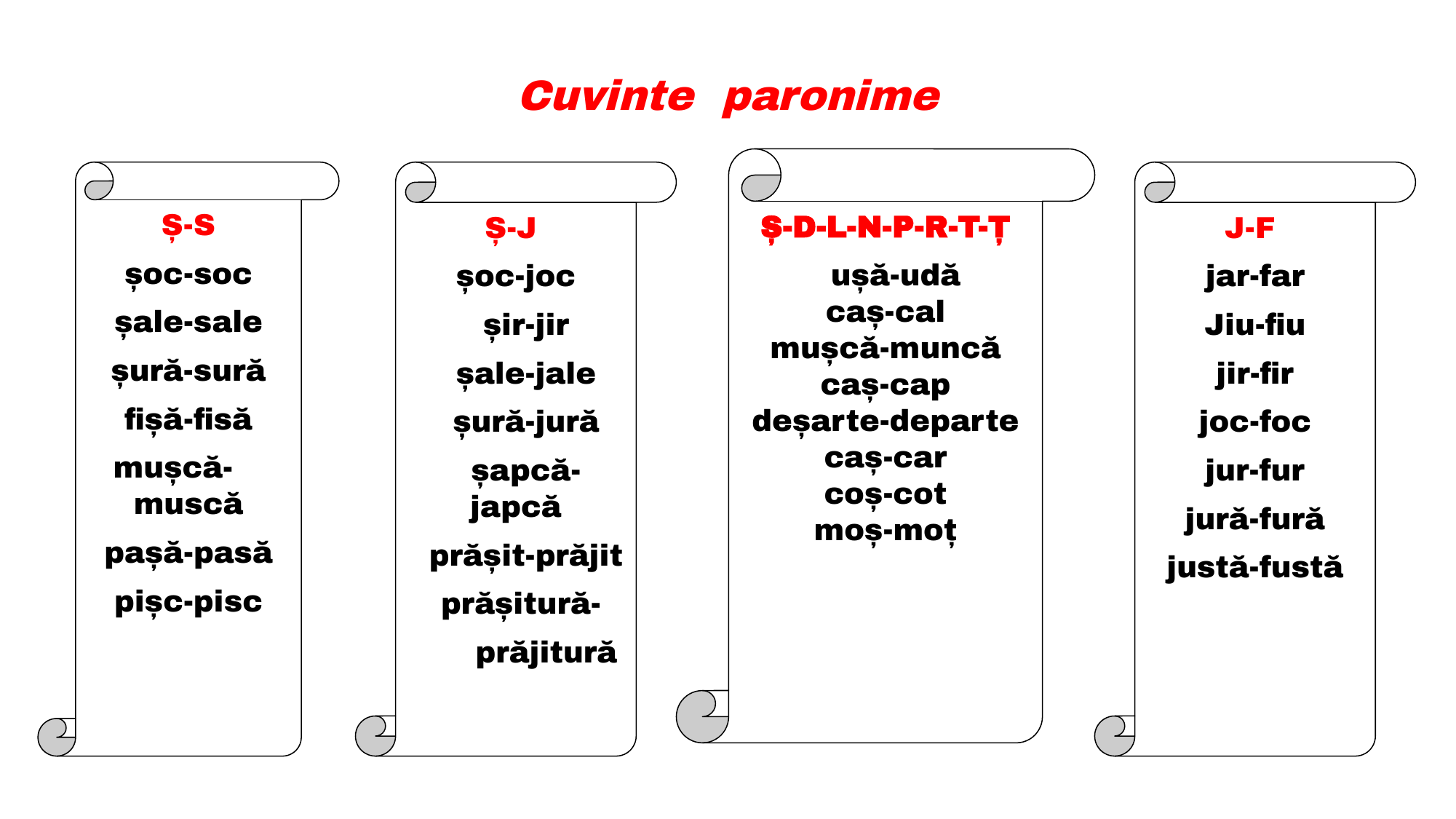

# Cuvinte  paronime
Ş-D-L-N-P-R-T-Ţ
  uşă-udă
caş-cal
muşcă-muncă
caş-cap
deşarte-departe
caş-car
coş-cot
moş-moţ
Ș-S
şoc-soc
şale-sale
şură-sură
fişă-fisă
muşcă-    muscă
paşă-pasă
pişc-pisc

 Ș-J
şoc-joc
  şir-jir
  şale-jale
  şură-jură
  şapcă-japcă
  prăşit-prăjit
  prăşitură-
      prăjitură
 J-F
jar-far
Jiu-fiu
jir-fir
joc-foc
jur-fur
jură-fură
justă-fustă